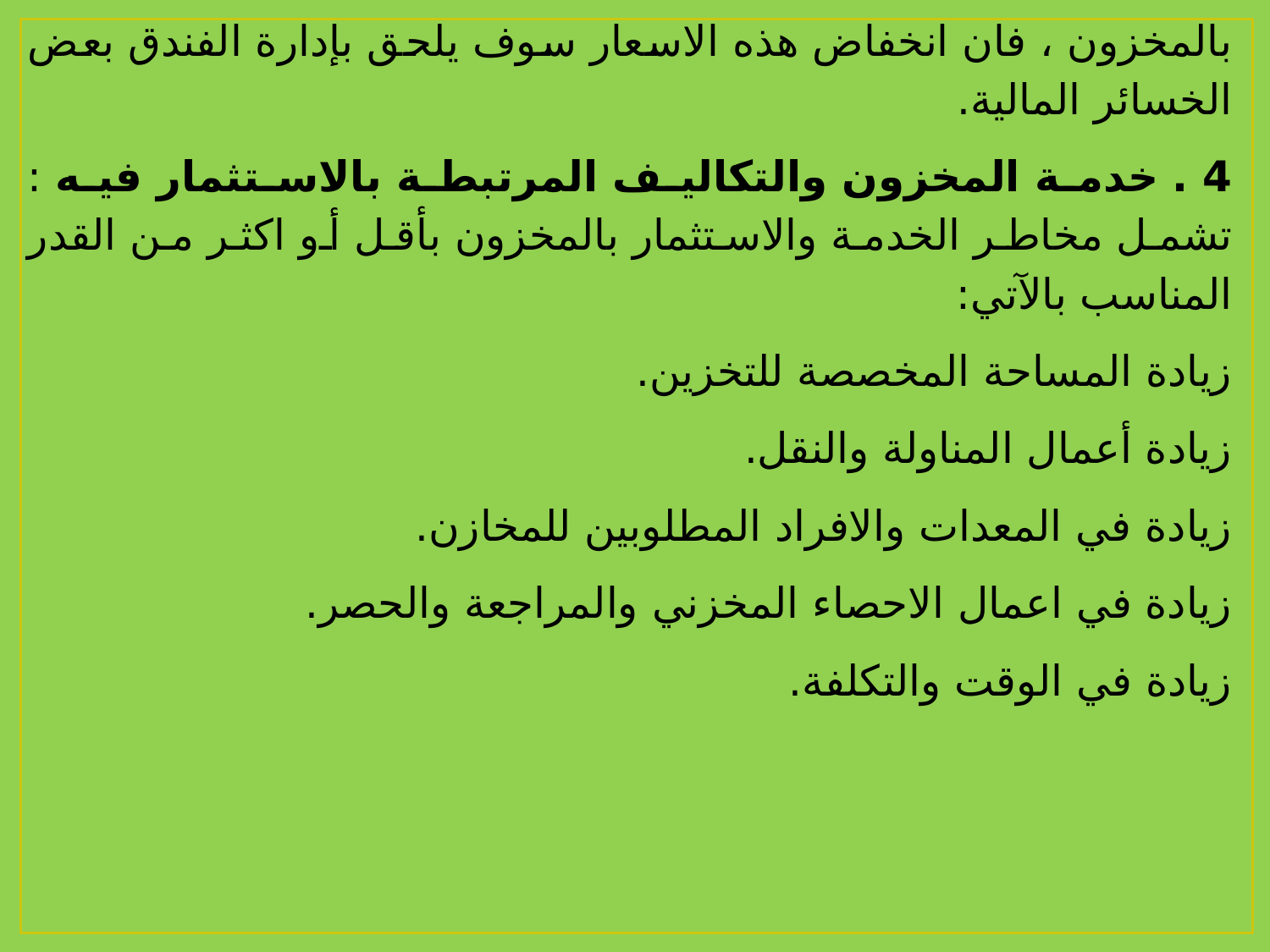

بالمخزون ، فان انخفاض هذه الاسعار سوف يلحق بإدارة الفندق بعض الخسائر المالية.
4 . خدمة المخزون والتكاليف المرتبطة بالاستثمار فيه : تشمل مخاطر الخدمة والاستثمار بالمخزون بأقل أو اكثر من القدر المناسب بالآتي:
زيادة المساحة المخصصة للتخزين.
زيادة أعمال المناولة والنقل.
زيادة في المعدات والافراد المطلوبين للمخازن.
زيادة في اعمال الاحصاء المخزني والمراجعة والحصر.
زيادة في الوقت والتكلفة.